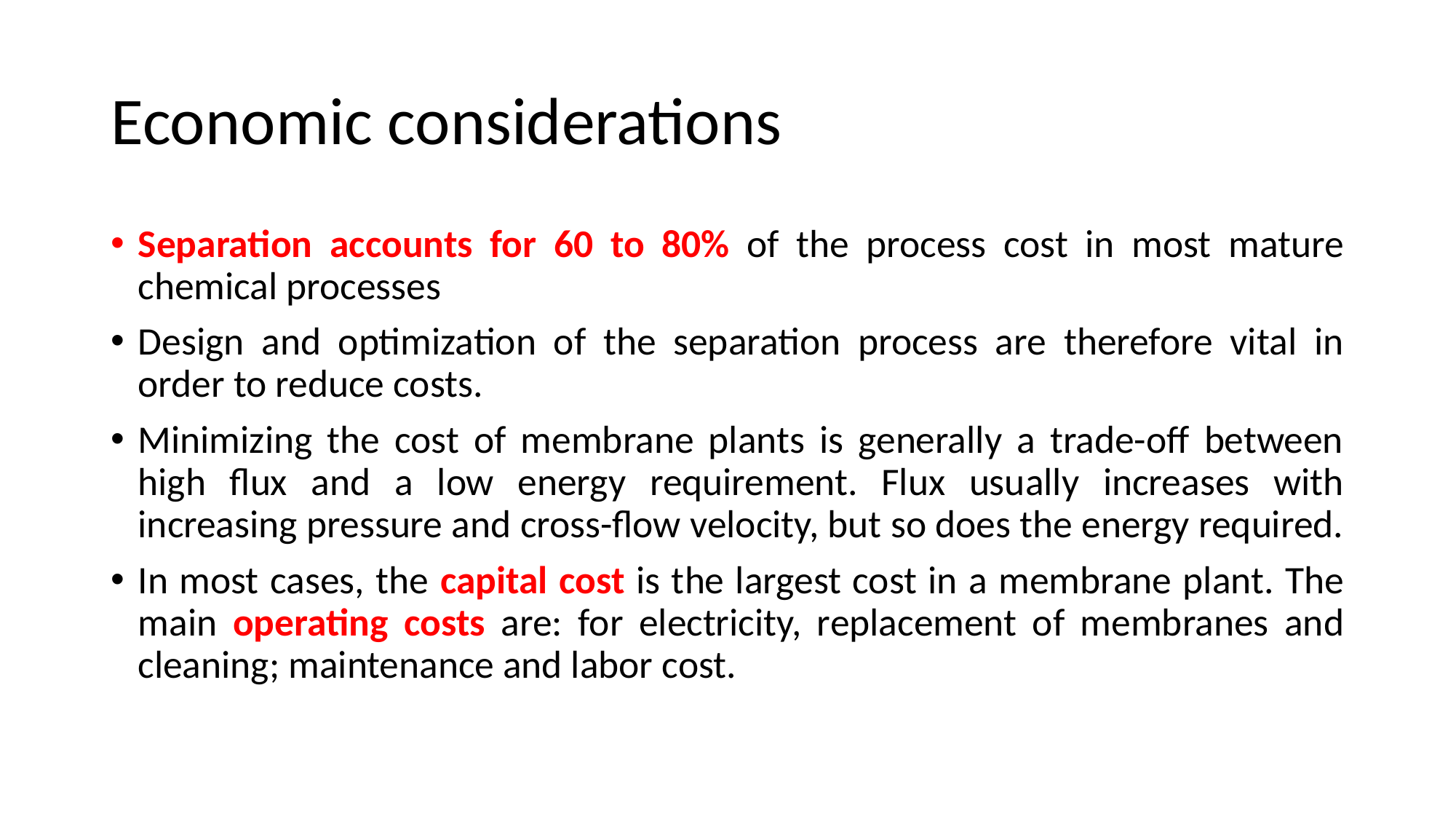

# Economic considerations
Separation accounts for 60 to 80% of the process cost in most mature chemical processes
Design and optimization of the separation process are therefore vital in order to reduce costs.
Minimizing the cost of membrane plants is generally a trade-off between high flux and a low energy requirement. Flux usually increases with increasing pressure and cross-flow velocity, but so does the energy required.
In most cases, the capital cost is the largest cost in a membrane plant. The main operating costs are: for electricity, replacement of membranes and cleaning; maintenance and labor cost.